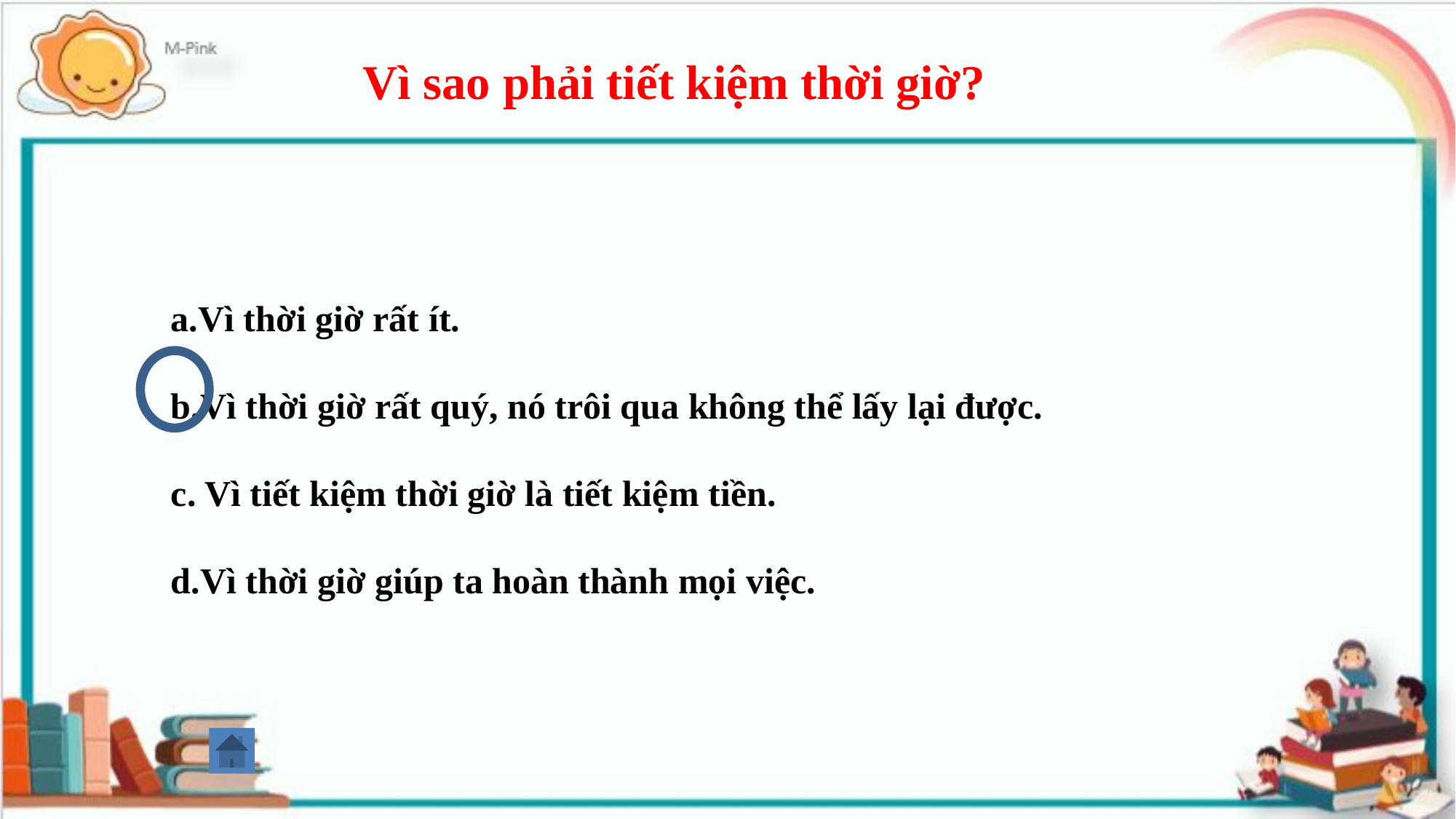

Vì sao phải tiết kiệm thời giờ?
a.Vì thời giờ rất ít.
b.Vì thời giờ rất quý, nó trôi qua không thể lấy lại được.
c. Vì tiết kiệm thời giờ là tiết kiệm tiền.
d.Vì thời giờ giúp ta hoàn thành mọi việc.